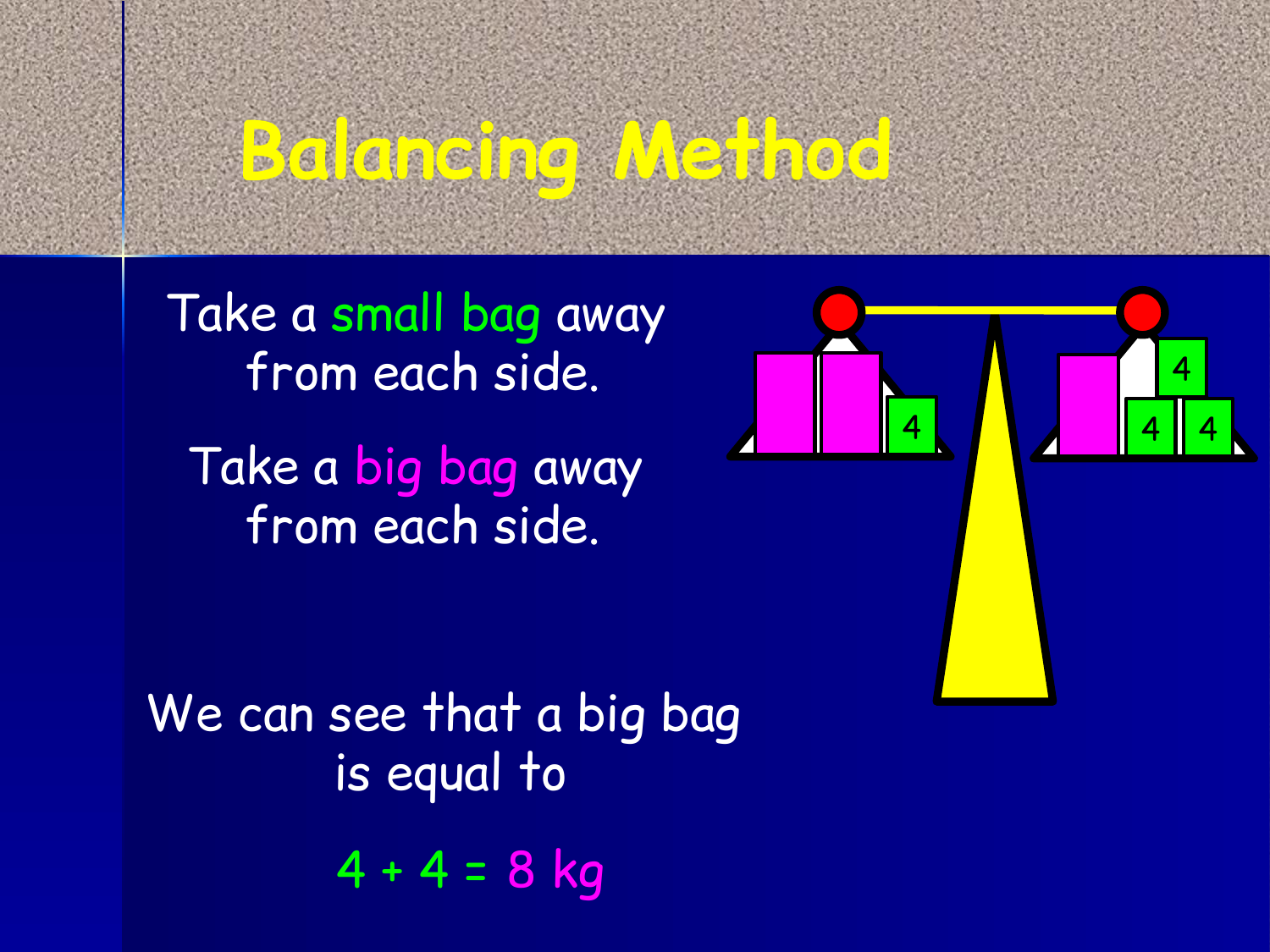

# Balancing Method
Take a small bag away
from each side.

4

4
4
4
Take a big bag away
from each side.
We can see that a big bag
is equal to
4 + 4 =
8 kg